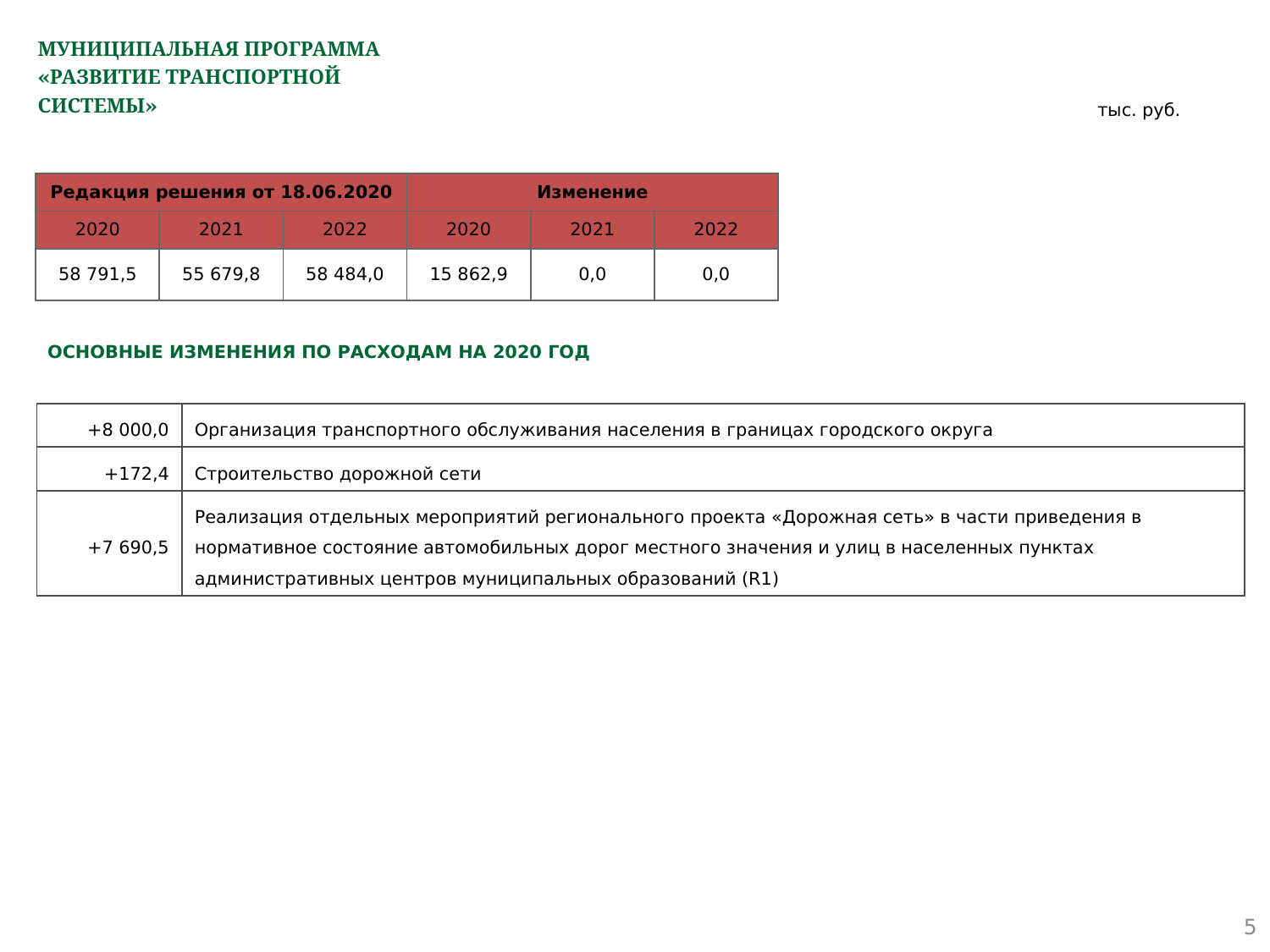

# МУНИЦИПАЛЬНАЯ ПРОГРАММА «РАЗВИТИЕ ТРАНСПОРТНОЙ СИСТЕМЫ»
тыс. руб.
| Редакция решения от 18.06.2020 |  |  | Изменение |  |  |
| --- | --- | --- | --- | --- | --- |
| 2020 | 2021 | 2022 | 2020 | 2021 | 2022 |
| 58 791,5 | 55 679,8 | 58 484,0 | 15 862,9 | 0,0 | 0,0 |
ОСНОВНЫЕ ИЗМЕНЕНИЯ ПО РАСХОДАМ НА 2020 ГОД
| +8 000,0 | Организация транспортного обслуживания населения в границах городского округа |
| --- | --- |
| +172,4 | Строительство дорожной сети |
| +7 690,5 | Реализация отдельных мероприятий регионального проекта «Дорожная сеть» в части приведения в нормативное состояние автомобильных дорог местного значения и улиц в населенных пунктах административных центров муниципальных образований (R1) |
5